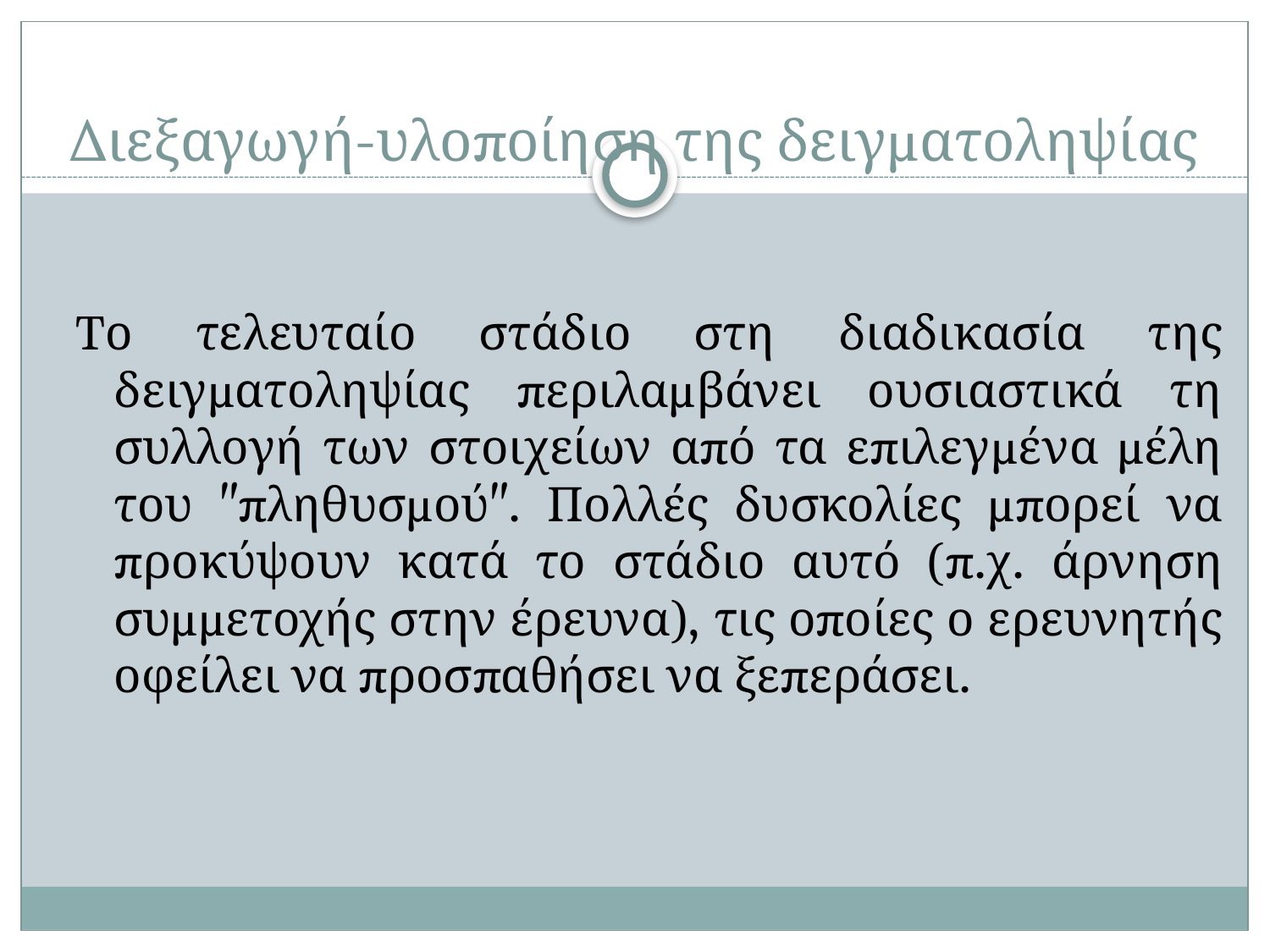

# Διεξαγωγή-υλοποίηση της δειγματοληψίας
Το τελευταίο στάδιο στη διαδικασία της δειγματοληψίας περιλαμβάνει ουσιαστικά τη συλλογή των στοιχείων από τα επιλεγμένα μέλη του "πληθυσμού". Πολλές δυσκολίες μπορεί να προκύψουν κατά το στάδιο αυτό (π.χ. άρνηση συμμετοχής στην έρευνα), τις οποίες ο ερευνητής οφείλει να προσπαθήσει να ξεπεράσει.